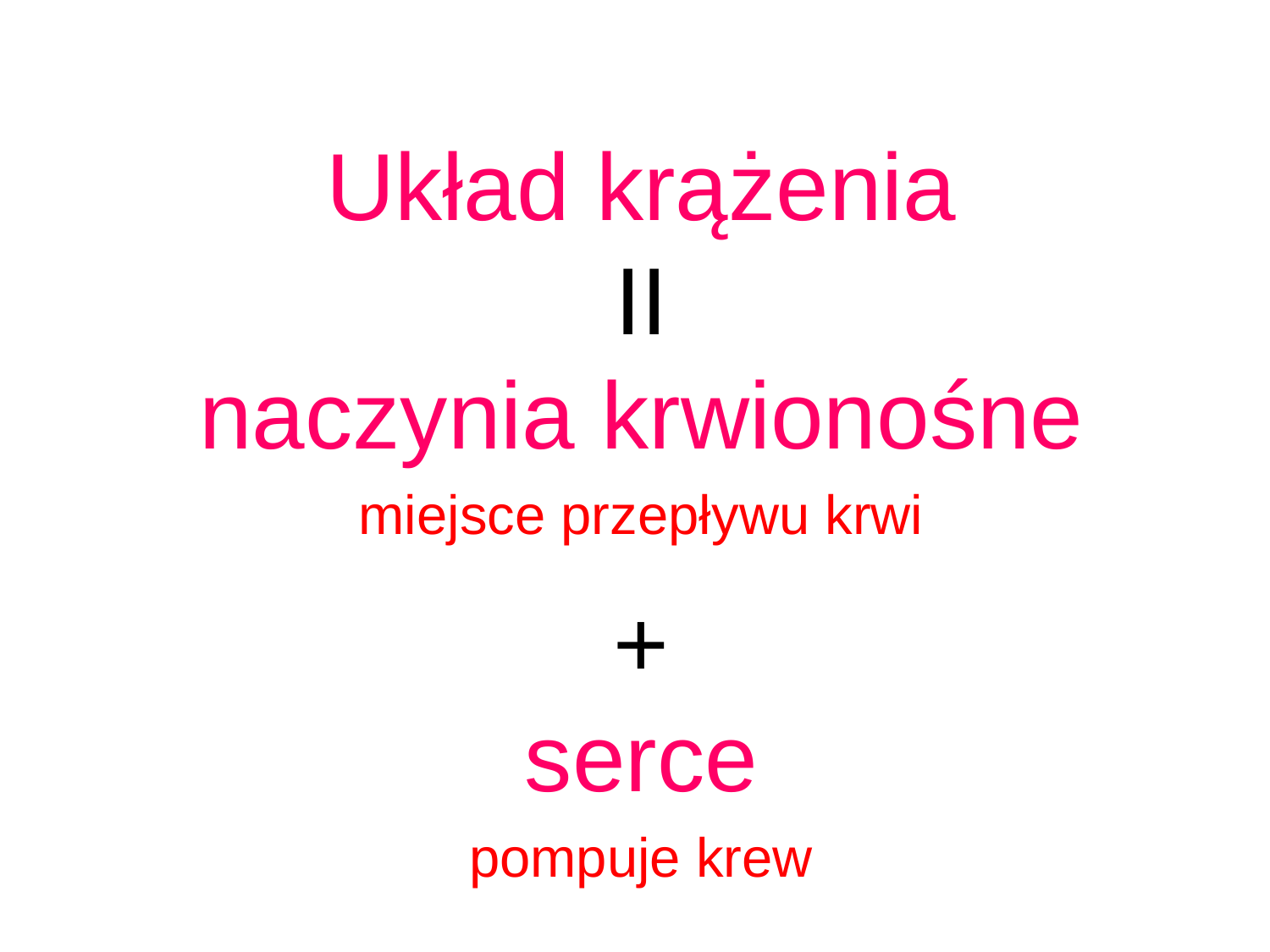

Układ krążenia
II
naczynia krwionośne
miejsce przepływu krwi
+
serce
pompuje krew